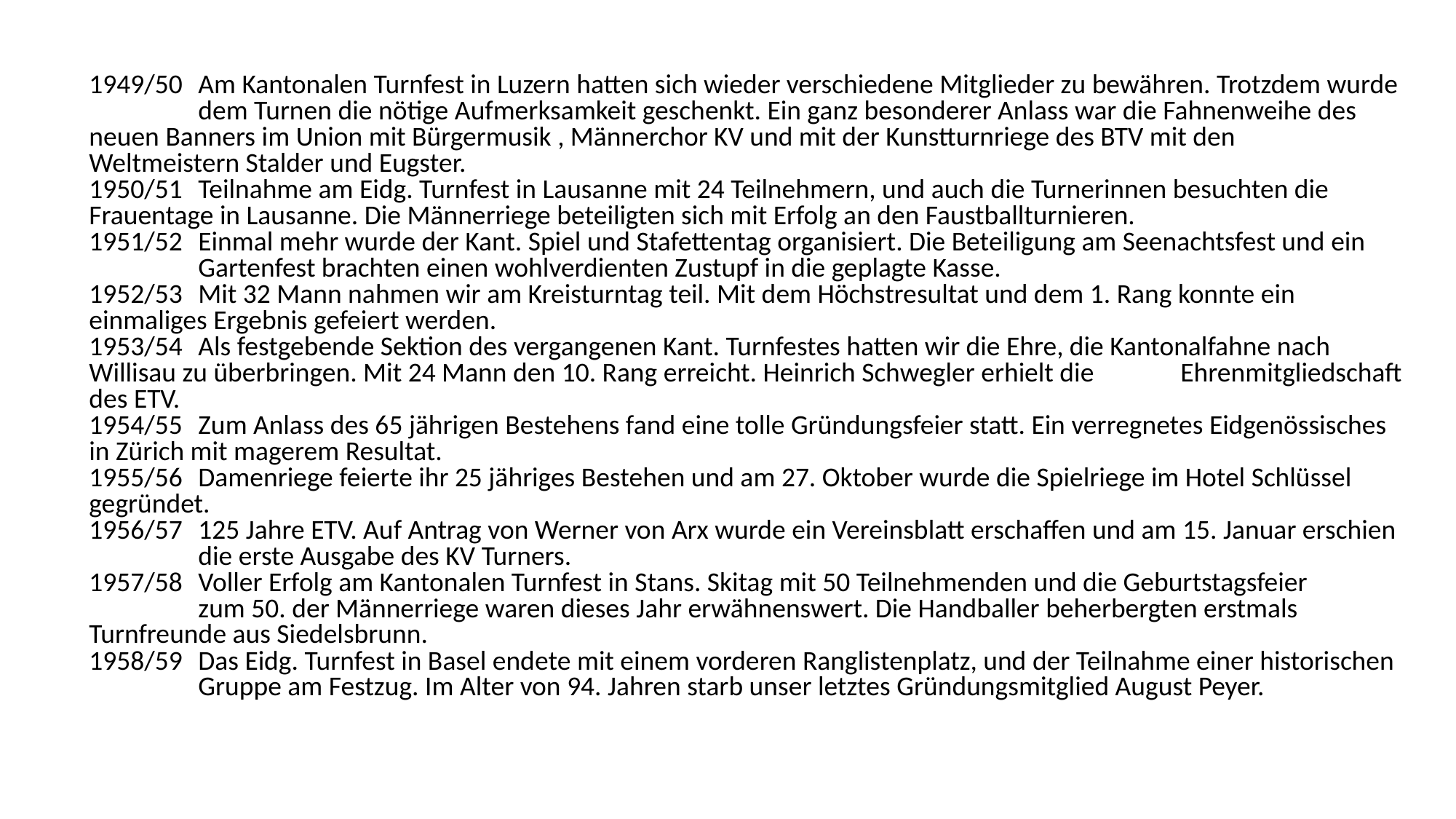

1949/50 	Am Kantonalen Turnfest in Luzern hatten sich wieder verschiedene Mitglieder zu bewähren. Trotzdem wurde 	dem Turnen die nötige Aufmerksamkeit geschenkt. Ein ganz besonderer Anlass war die Fahnenweihe des 	neuen Banners im Union mit Bürgermusik , Männerchor KV und mit der Kunstturnriege des BTV mit den 	Weltmeistern Stalder und Eugster.
1950/51 	Teilnahme am Eidg. Turnfest in Lausanne mit 24 Teilnehmern, und auch die Turnerinnen besuchten die 	Frauentage in Lausanne. Die Männerriege beteiligten sich mit Erfolg an den Faustballturnieren.
1951/52 	Einmal mehr wurde der Kant. Spiel und Stafettentag organisiert. Die Beteiligung am Seenachtsfest und ein
	Gartenfest brachten einen wohlverdienten Zustupf in die geplagte Kasse.
1952/53 	Mit 32 Mann nahmen wir am Kreisturntag teil. Mit dem Höchstresultat und dem 1. Rang konnte ein 	einmaliges Ergebnis gefeiert werden.
1953/54 	Als festgebende Sektion des vergangenen Kant. Turnfestes hatten wir die Ehre, die Kantonalfahne nach 	Willisau zu überbringen. Mit 24 Mann den 10. Rang erreicht. Heinrich Schwegler erhielt die 	Ehrenmitgliedschaft des ETV.
1954/55 	Zum Anlass des 65 jährigen Bestehens fand eine tolle Gründungsfeier statt. Ein verregnetes Eidgenössisches 	in Zürich mit magerem Resultat.
1955/56 	Damenriege feierte ihr 25 jähriges Bestehen und am 27. Oktober wurde die Spielriege im Hotel Schlüssel 	gegründet.
1956/57 	125 Jahre ETV. Auf Antrag von Werner von Arx wurde ein Vereinsblatt erschaffen und am 15. Januar erschien 	die erste Ausgabe des KV Turners.
1957/58 	Voller Erfolg am Kantonalen Turnfest in Stans. Skitag mit 50 Teilnehmenden und die Geburtstagsfeier
	zum 50. der Männerriege waren dieses Jahr erwähnenswert. Die Handballer beherbergten erstmals 	Turnfreunde aus Siedelsbrunn.
1958/59 	Das Eidg. Turnfest in Basel endete mit einem vorderen Ranglistenplatz, und der Teilnahme einer historischen 	Gruppe am Festzug. Im Alter von 94. Jahren starb unser letztes Gründungsmitglied August Peyer.